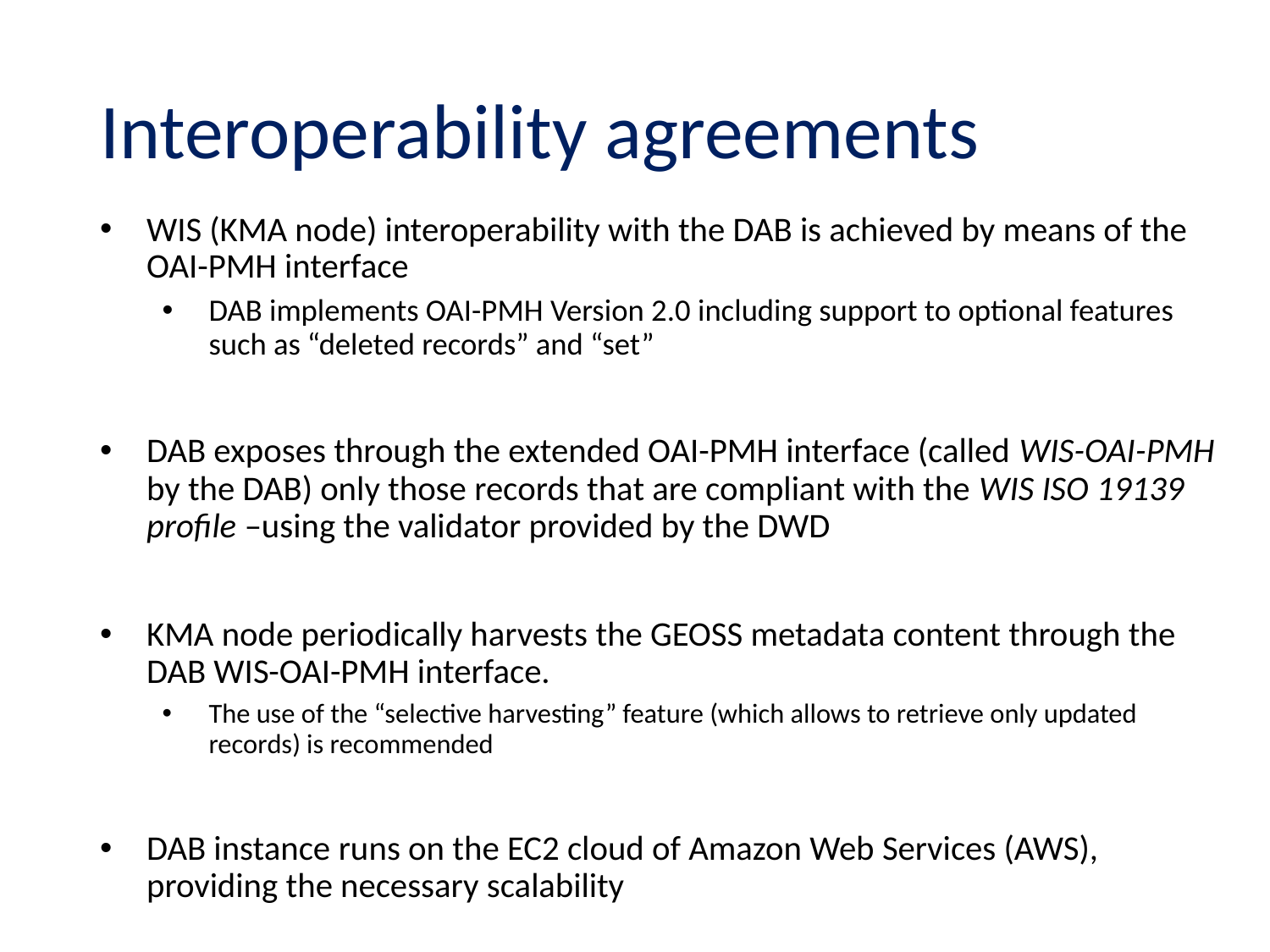

# Interoperability agreements
WIS (KMA node) interoperability with the DAB is achieved by means of the OAI-PMH interface
DAB implements OAI-PMH Version 2.0 including support to optional features such as “deleted records” and “set”

DAB exposes through the extended OAI-PMH interface (called WIS-OAI-PMH by the DAB) only those records that are compliant with the WIS ISO 19139 profile –using the validator provided by the DWD

KMA node periodically harvests the GEOSS metadata content through the DAB WIS-OAI-PMH interface.
The use of the “selective harvesting” feature (which allows to retrieve only updated records) is recommended

DAB instance runs on the EC2 cloud of Amazon Web Services (AWS), providing the necessary scalability